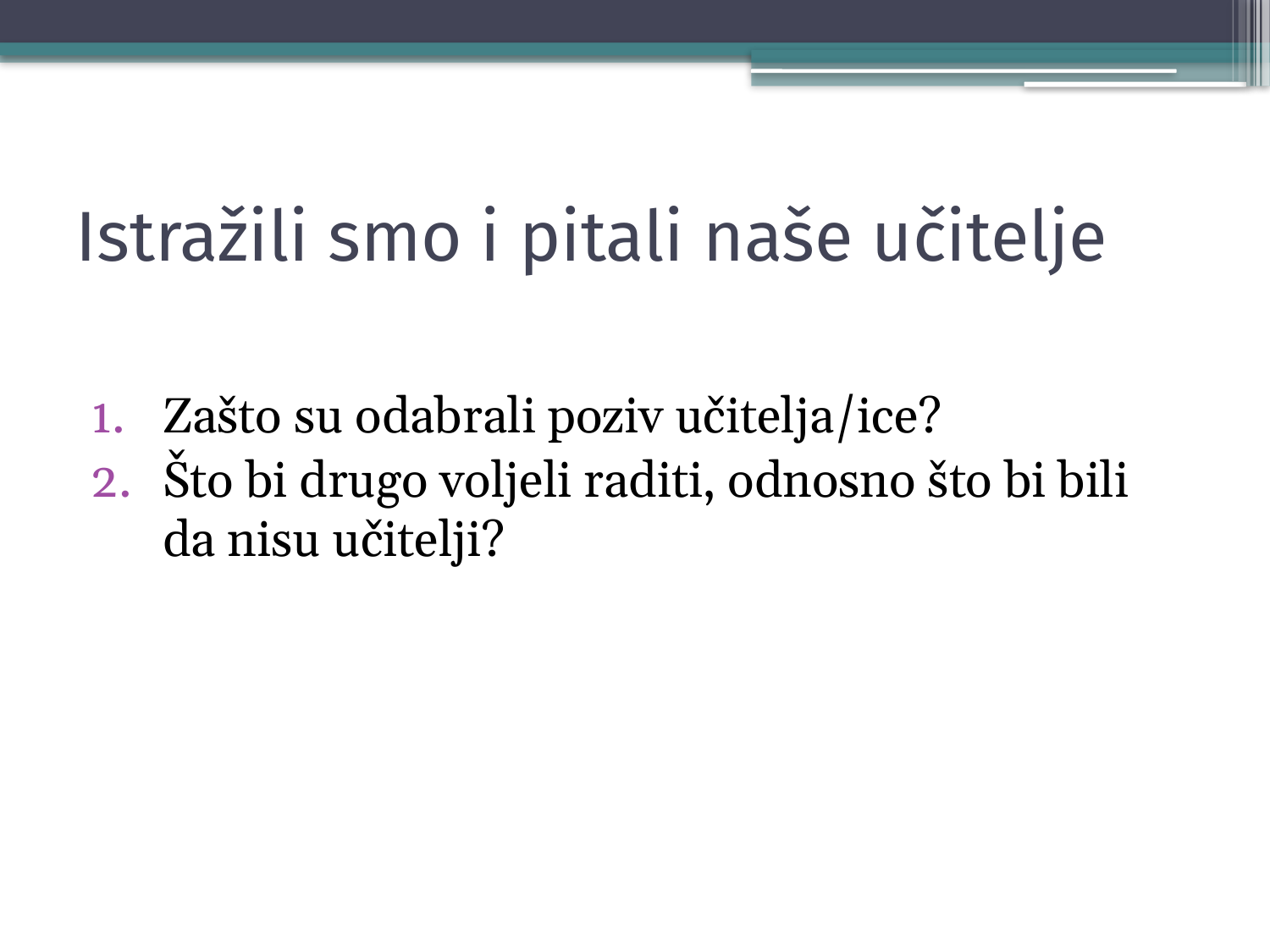

# Istražili smo i pitali naše učitelje

Zašto su odabrali poziv učitelja/ice?
Što bi drugo voljeli raditi, odnosno što bi bili da nisu učitelji?